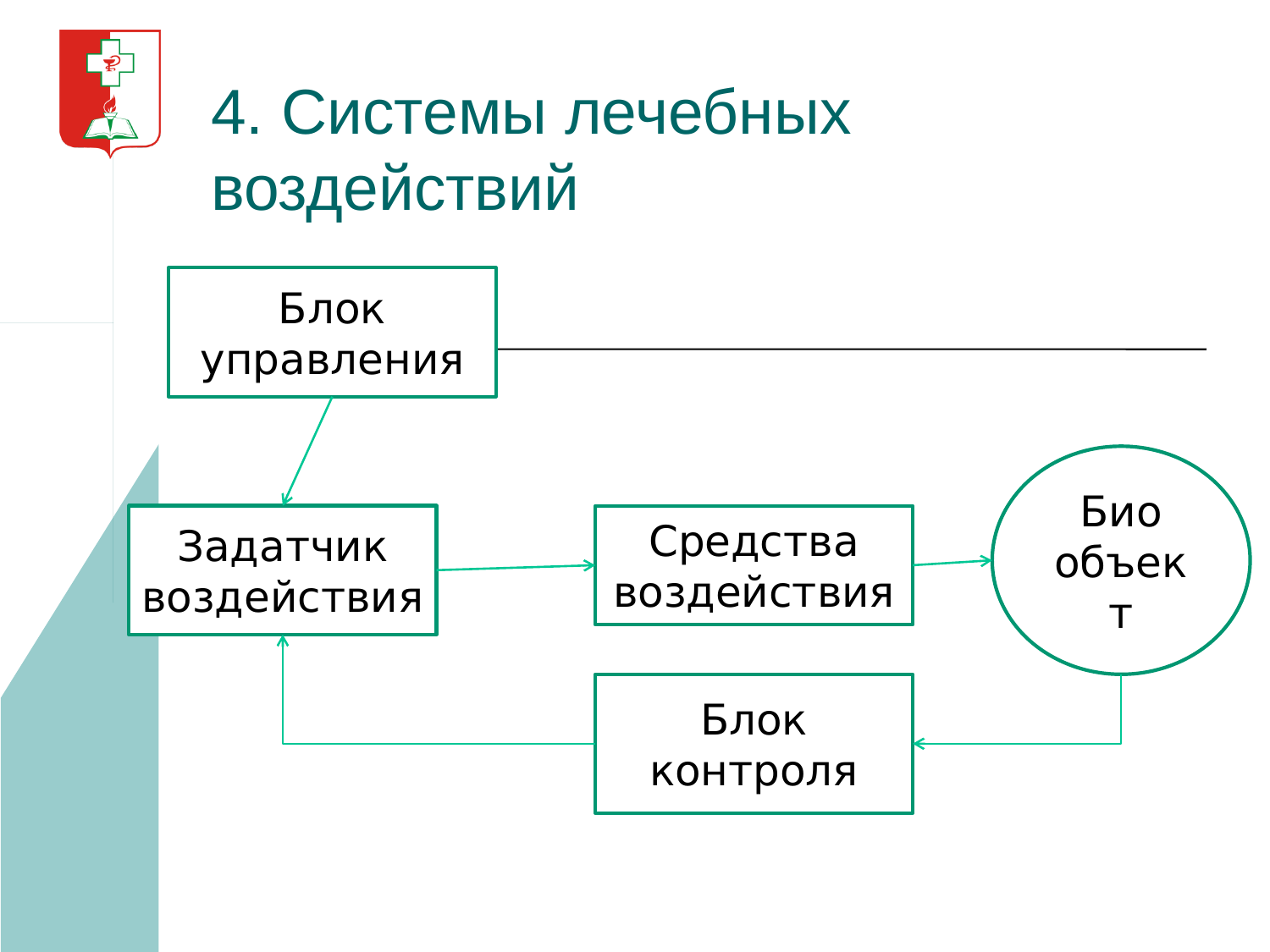

# 4. Системы лечебных воздействий
Блок управления
Био объект
Задатчик воздействия
Средства воздействия
Блок контроля